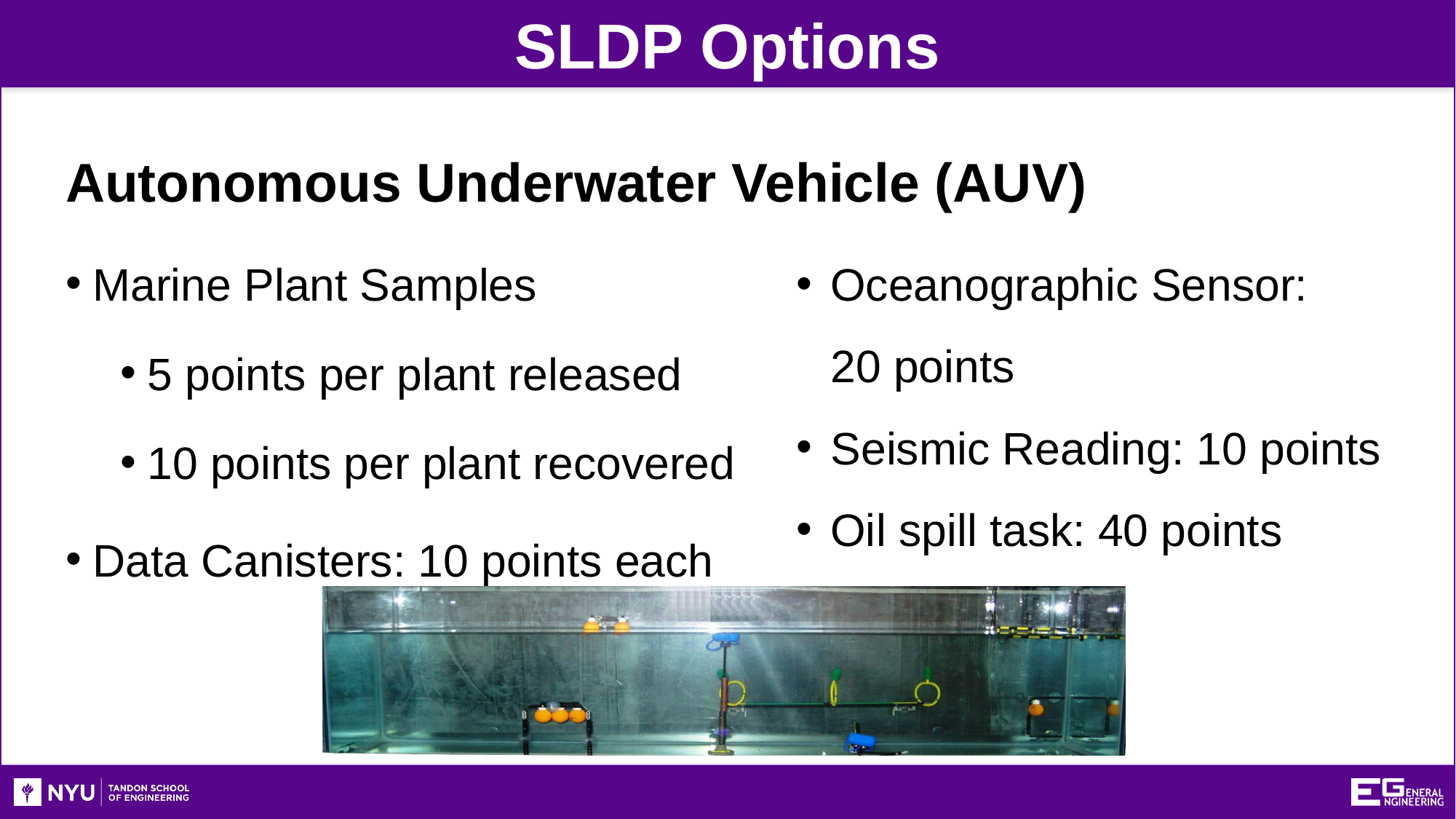

SLDP Options
Autonomous Underwater Vehicle (AUV)
Marine Plant Samples
5 points per plant released
10 points per plant recovered
Data Canisters: 10 points each
Oceanographic Sensor:
20 points
Seismic Reading: 10 points
Oil spill task: 40 points